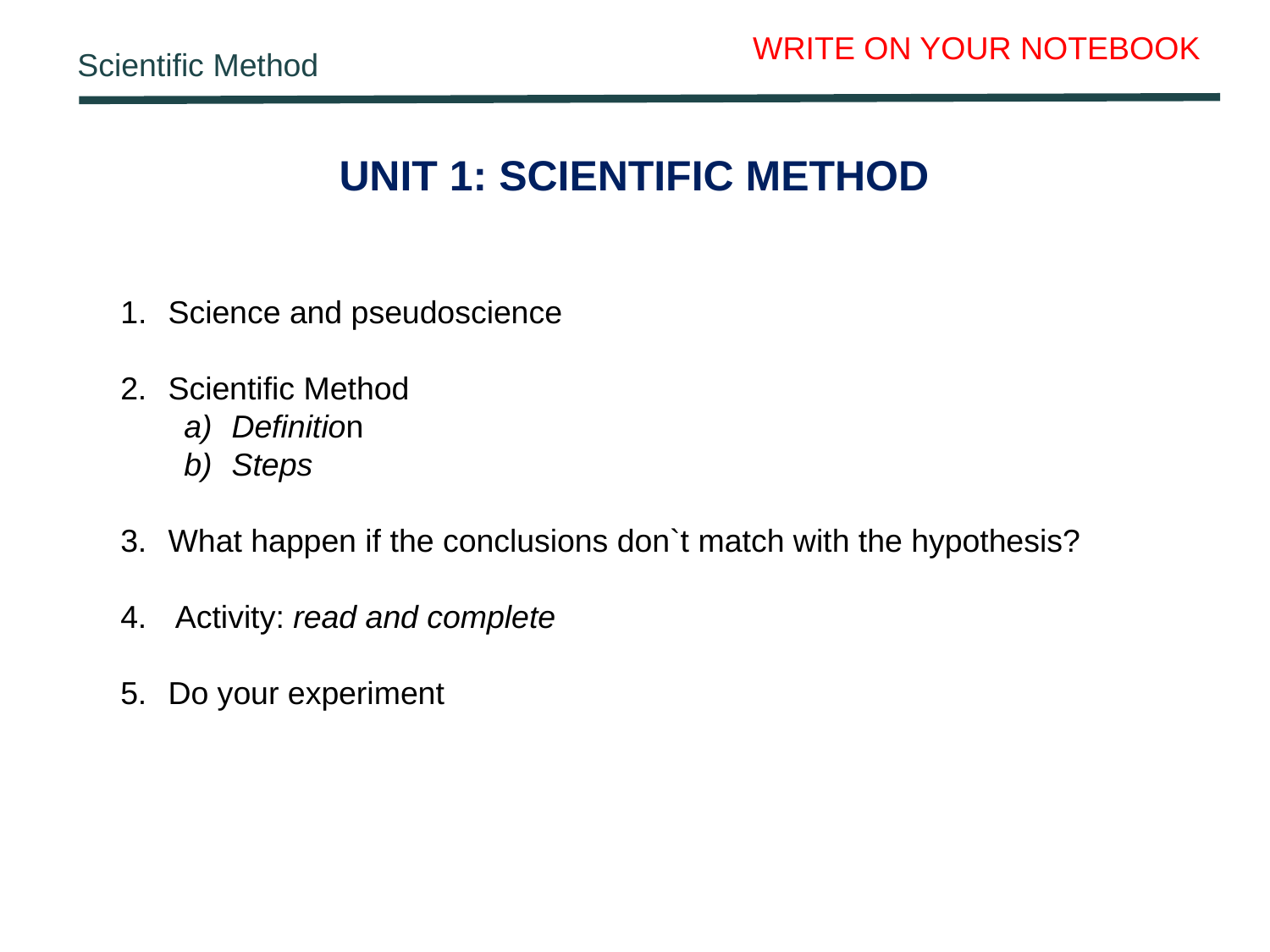

WRITE ON YOUR NOTEBOOK
Scientific Method

UNIT 1: SCIENTIFIC METHOD
Science and pseudoscience

2.	Scientific Method
Definition
Steps

3.	What happen if the conclusions don`t match with the hypothesis?

4.	 Activity: read and complete

5.	Do your experiment